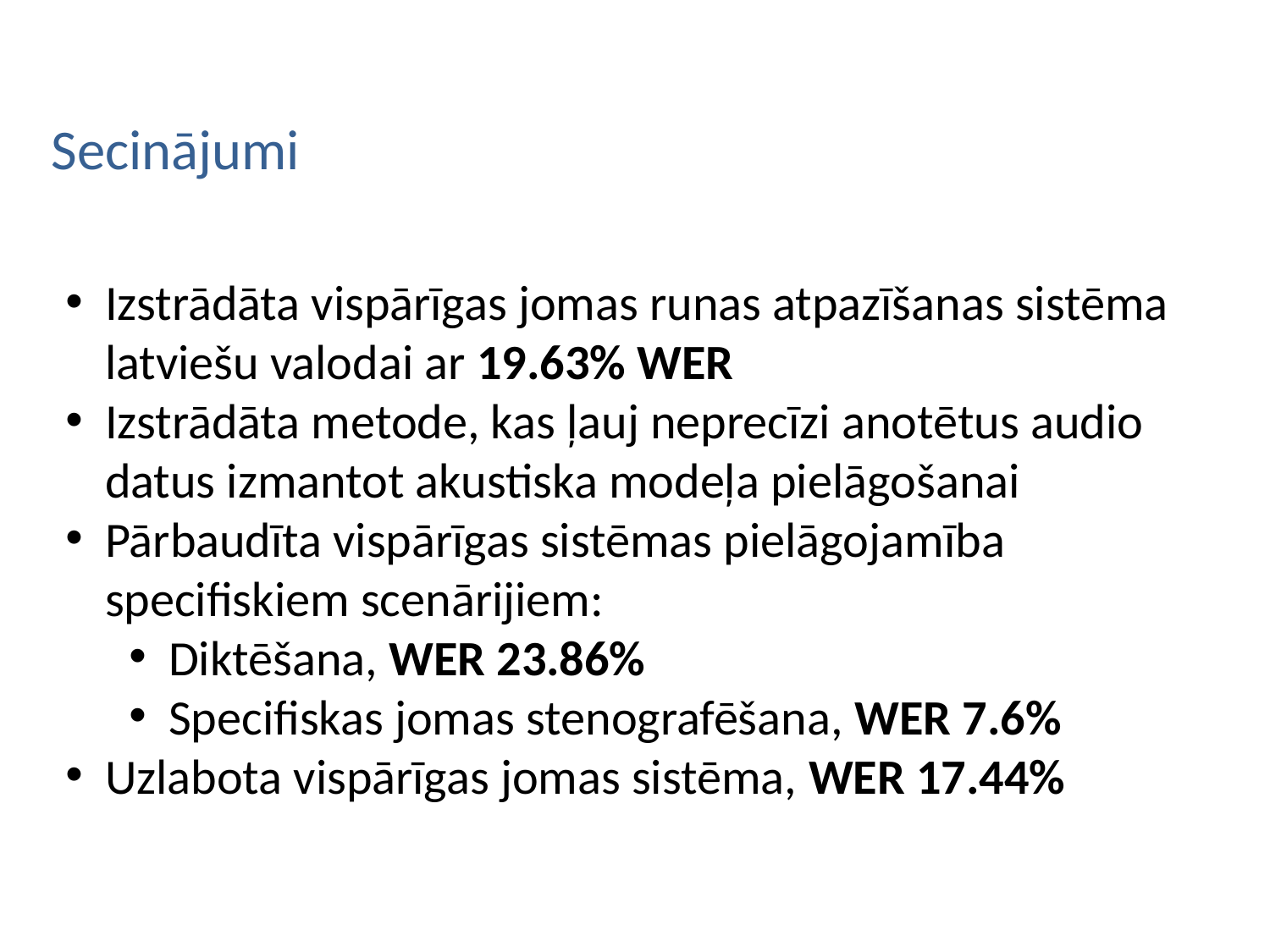

Secinājumi
Izstrādāta vispārīgas jomas runas atpazīšanas sistēma latviešu valodai ar 19.63% WER
Izstrādāta metode, kas ļauj neprecīzi anotētus audio datus izmantot akustiska modeļa pielāgošanai
Pārbaudīta vispārīgas sistēmas pielāgojamība specifiskiem scenārijiem:
Diktēšana, WER 23.86%
Specifiskas jomas stenografēšana, WER 7.6%
Uzlabota vispārīgas jomas sistēma, WER 17.44%